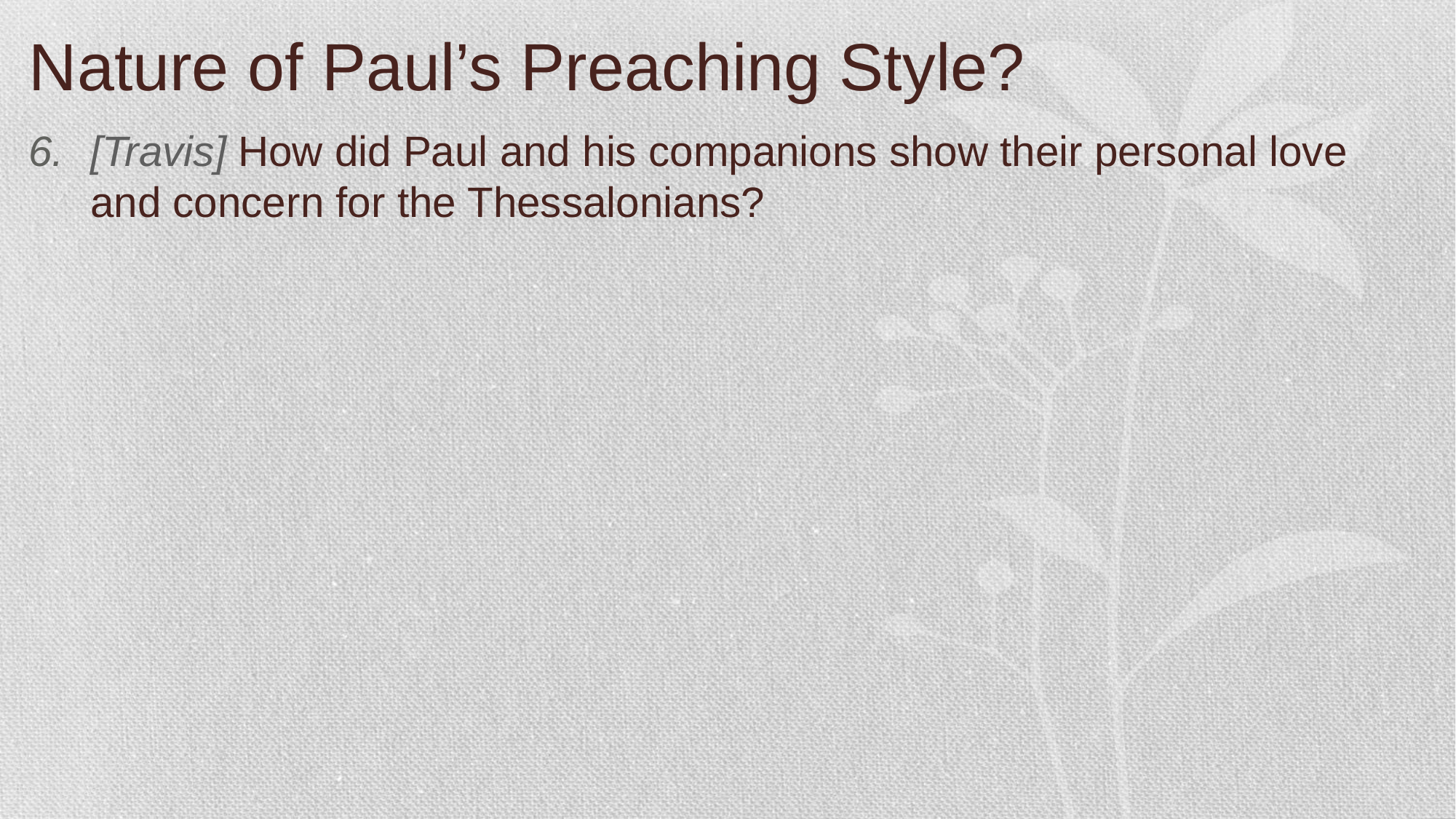

Nature of Paul’s Preaching Style?
[Travis] How did Paul and his companions show their personal love and concern for the Thessalonians?